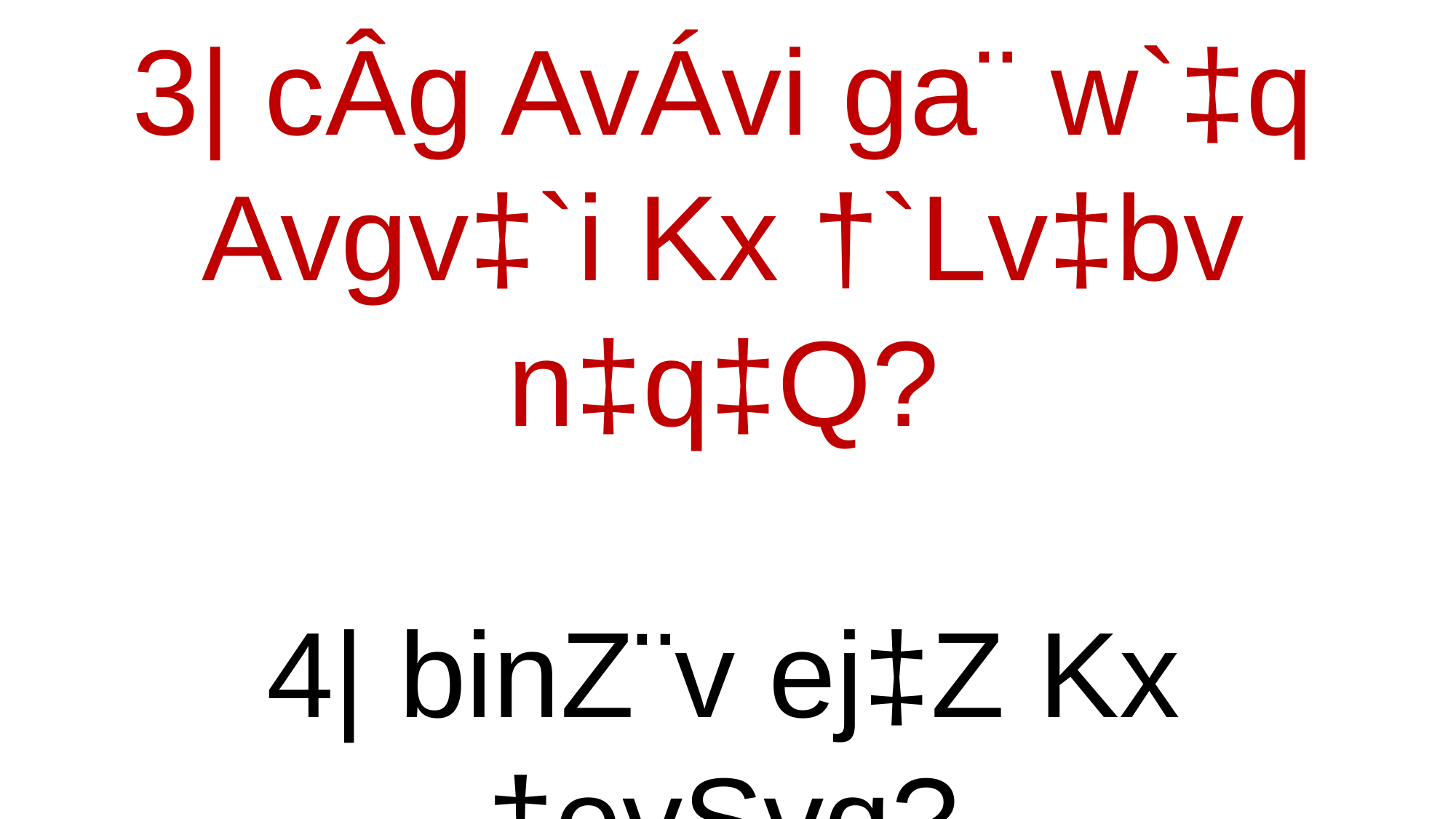

3| cÂg AvÁvi ga¨ w`‡q Avgv‡`i Kx †`Lv‡bv n‡q‡Q?

4| binZ¨v ej‡Z Kx †evSvq?